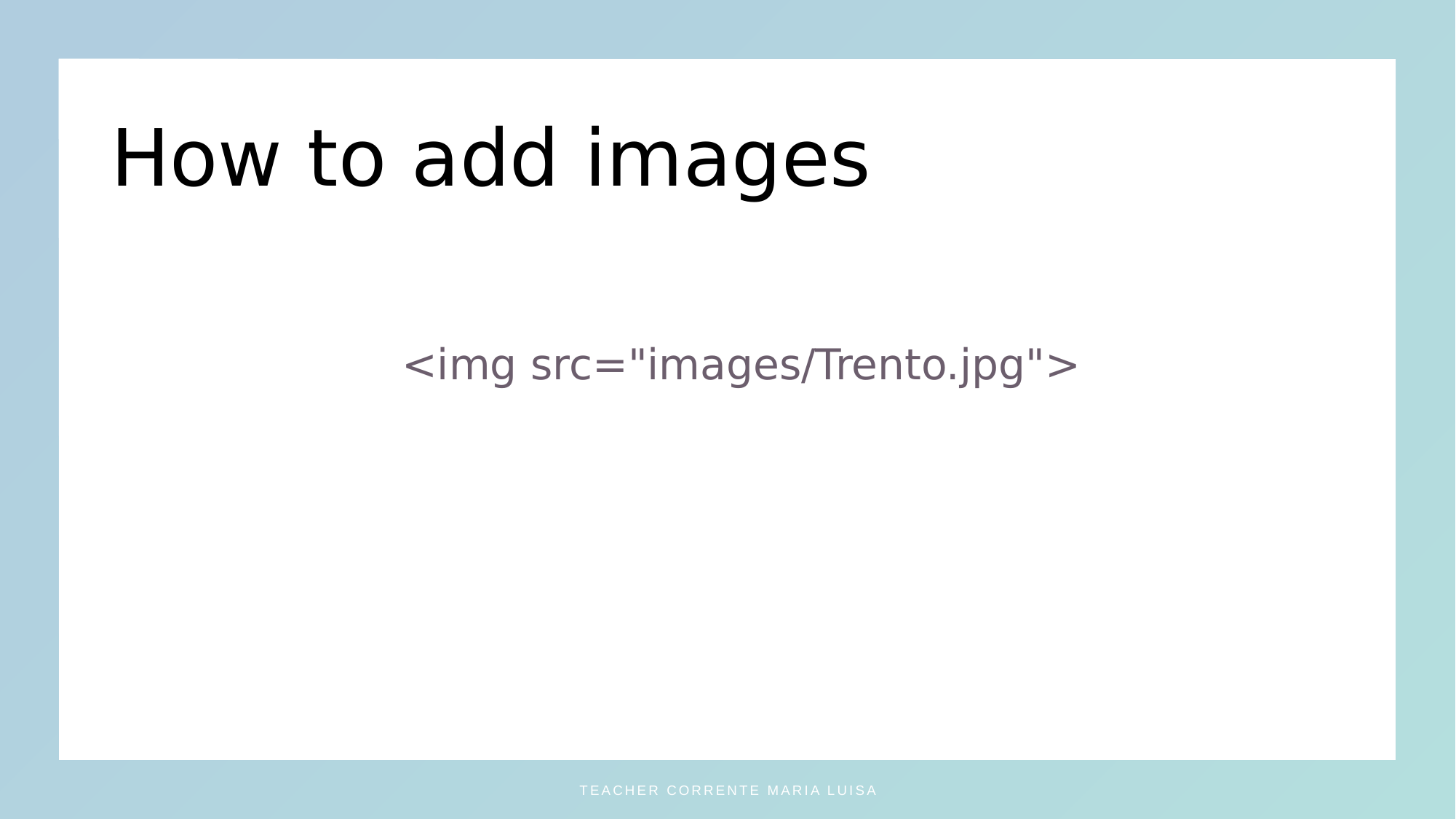

# How to add images

<img src="images/Trento.jpg">
teacher Corrente Maria Luisa